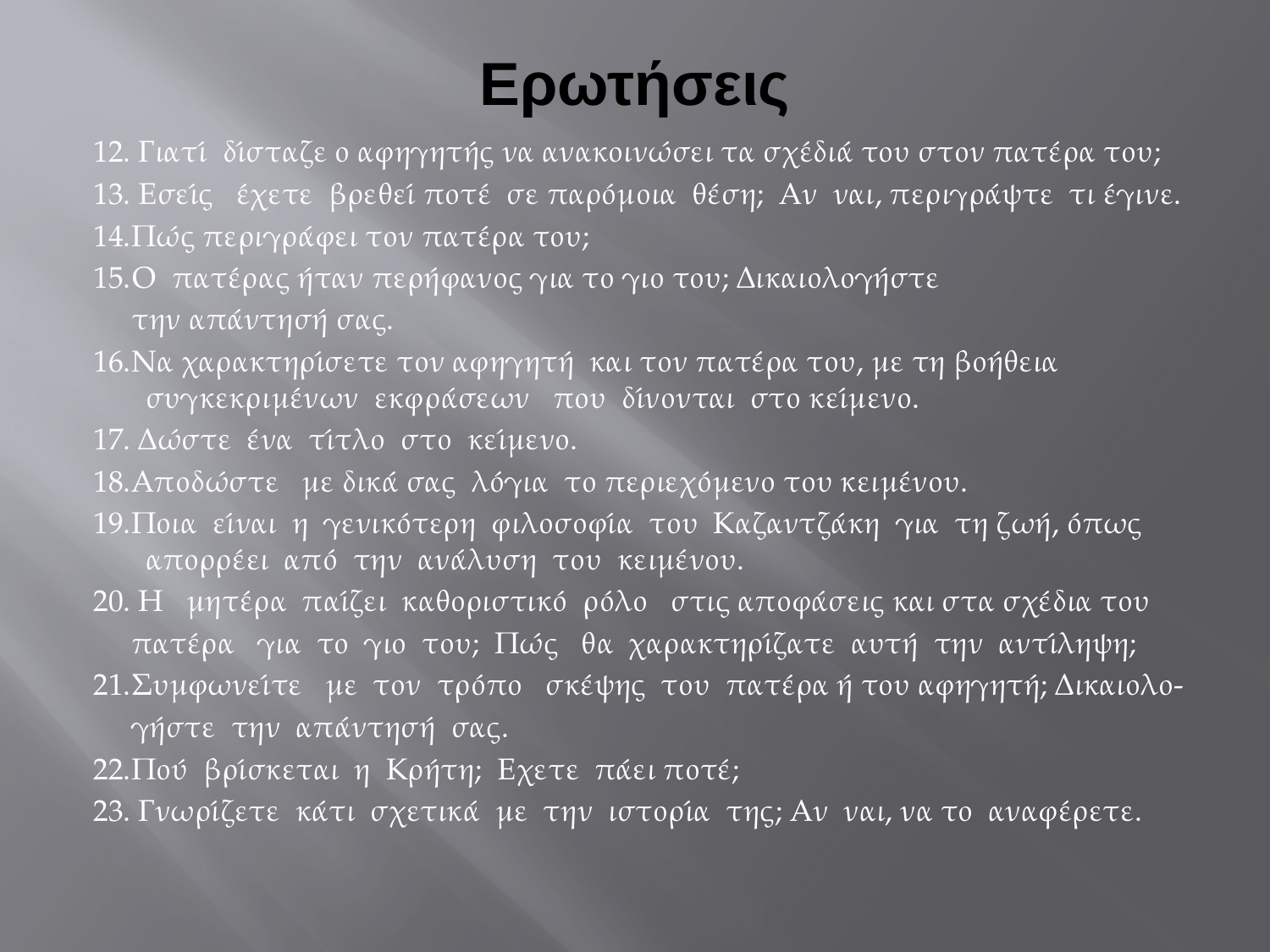

# Ερωτήσεις
12. Γιατί  δίσταζε ο αφηγητής να ανακοινώσει τα σχέδιά του στον πατέρα του;
13. Εσείς   έχετε  βρεθεί ποτέ  σε παρόμοια  θέση;  Αν  ναι, περιγράψτε  τι έγινε.
14.Πώς περιγράφει τον πατέρα του;
15.Ο  πατέρας ήταν περήφανος για το γιο του; Δικαιολογήστε
     την απάντησή σας.
16.Να χαρακτηρίσετε τον αφηγητή  και τον πατέρα του, με τη βοήθεια  συγκεκριμένων  εκφράσεων   που  δίνονται  στο κείμενο.
17. Δώστε  ένα  τίτλο  στο  κείμενο.
18.Αποδώστε   με δικά σας  λόγια  το περιεχόμενο του κειμένου.
19.Ποια  είναι  η  γενικότερη  φιλοσοφία  του  Καζαντζάκη  για  τη ζωή, όπως απορρέει  από  την  ανάλυση  του  κειμένου.
20. Η   μητέρα  παίζει  καθοριστικό  ρόλο   στις αποφάσεις και στα σχέδια του
     πατέρα   για  το  γιο  του;  Πώς   θα  χαρακτηρίζατε  αυτή  την  αντίληψη;
21.Συμφωνείτε   με  τον  τρόπο   σκέψης  του  πατέρα ή του αφηγητή; Δικαιολο-
     γήστε  την  απάντησή  σας.
22.Πού  βρίσκεται  η  Κρήτη;  Εχετε  πάει ποτέ;
23. Γνωρίζετε  κάτι  σχετικά  με  την  ιστορία  της; Αν  ναι, να το  αναφέρετε.